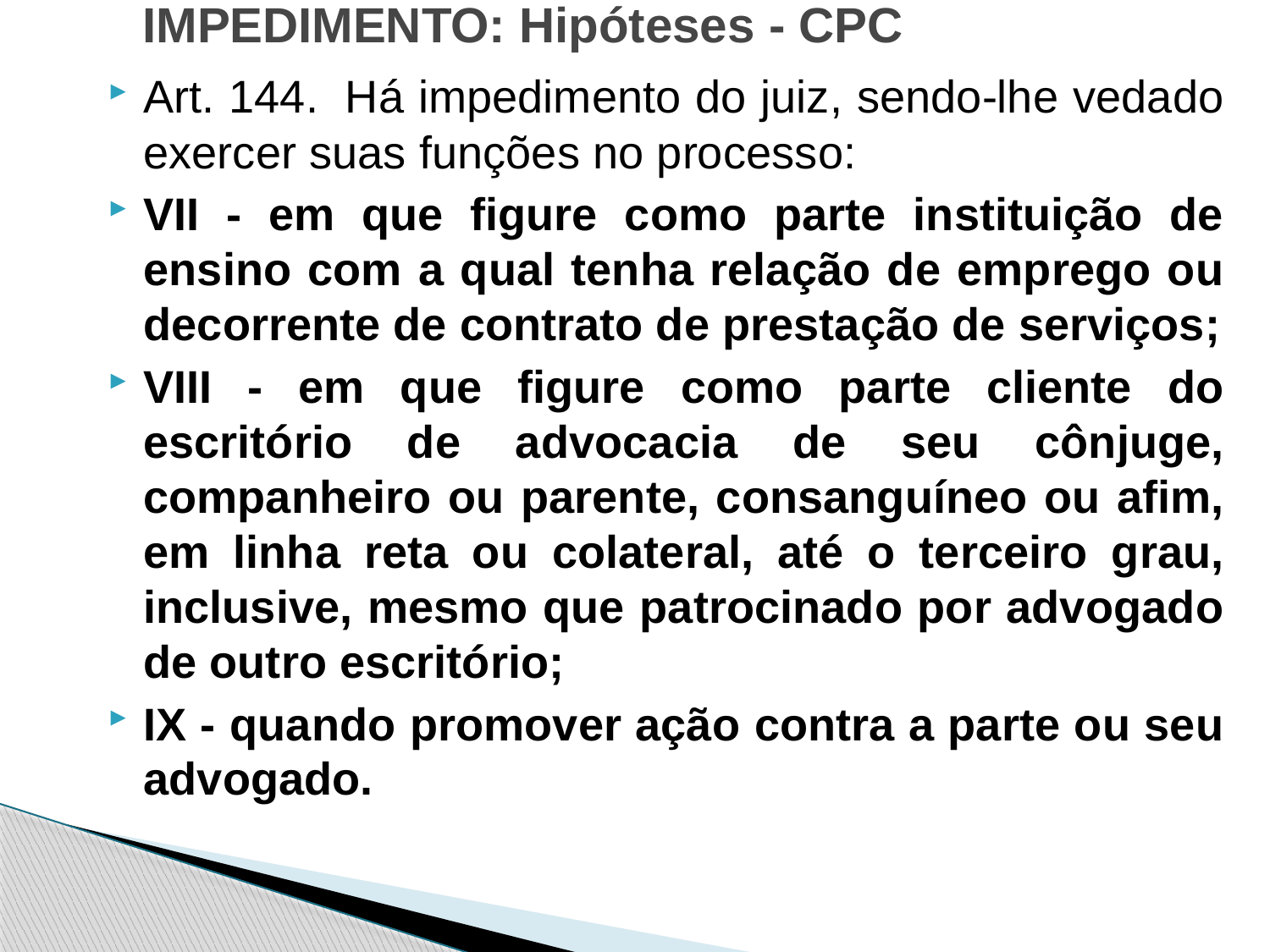

# IMPEDIMENTO: Hipóteses - CPC
Art. 144.  Há impedimento do juiz, sendo-lhe vedado exercer suas funções no processo:
VII - em que figure como parte instituição de ensino com a qual tenha relação de emprego ou decorrente de contrato de prestação de serviços;
VIII - em que figure como parte cliente do escritório de advocacia de seu cônjuge, companheiro ou parente, consanguíneo ou afim, em linha reta ou colateral, até o terceiro grau, inclusive, mesmo que patrocinado por advogado de outro escritório;
IX - quando promover ação contra a parte ou seu advogado.